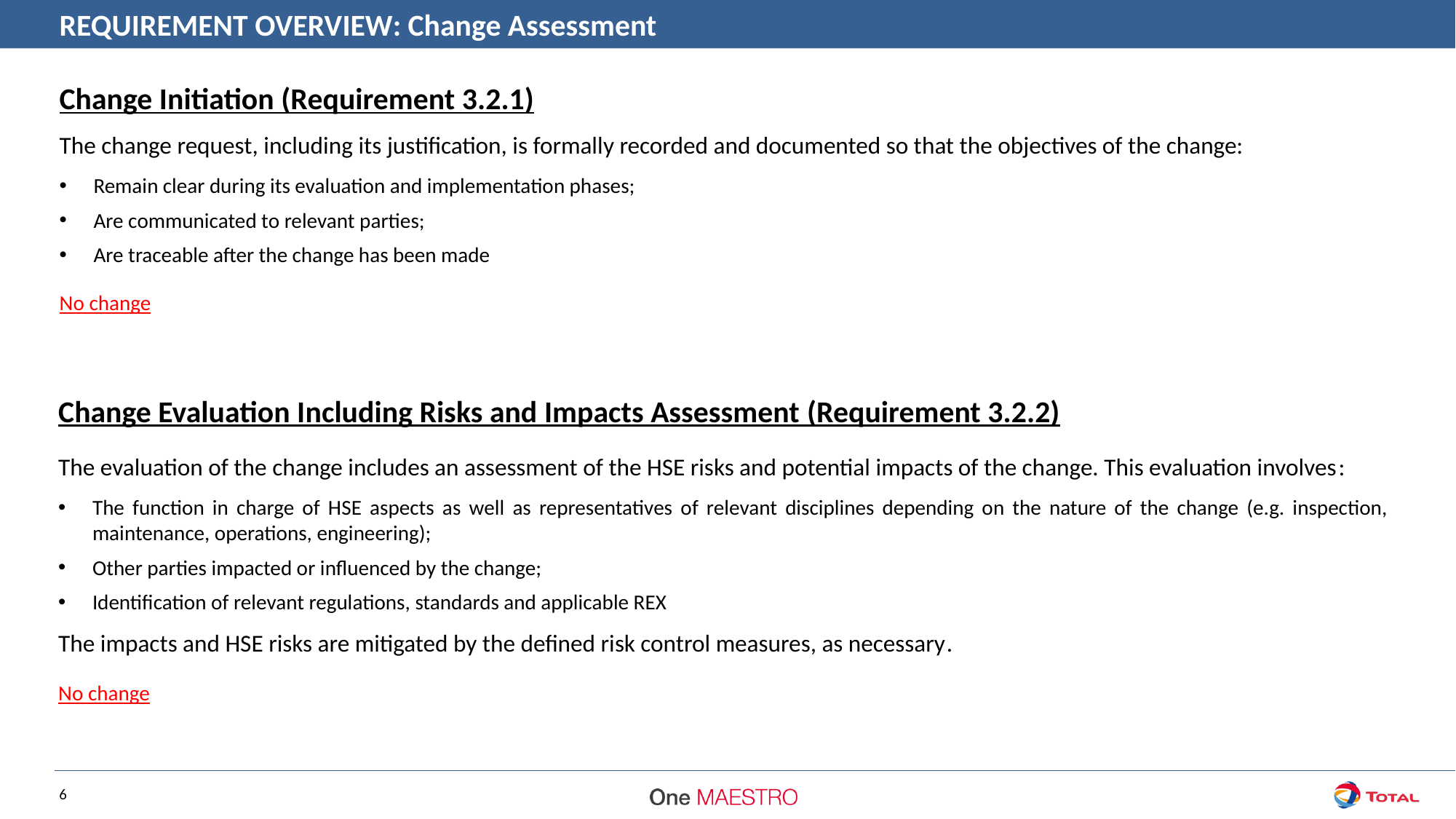

REQUIREMENT OVERVIEW: Change Assessment
Change Initiation (Requirement 3.2.1)
The change request, including its justification, is formally recorded and documented so that the objectives of the change:
Remain clear during its evaluation and implementation phases;
Are communicated to relevant parties;
Are traceable after the change has been made
No change

Change Evaluation Including Risks and Impacts Assessment (Requirement 3.2.2)
The evaluation of the change includes an assessment of the HSE risks and potential impacts of the change. This evaluation involves:
The function in charge of HSE aspects as well as representatives of relevant disciplines depending on the nature of the change (e.g. inspection, maintenance, operations, engineering);
Other parties impacted or influenced by the change;
Identification of relevant regulations, standards and applicable REX
The impacts and HSE risks are mitigated by the defined risk control measures, as necessary.
No change